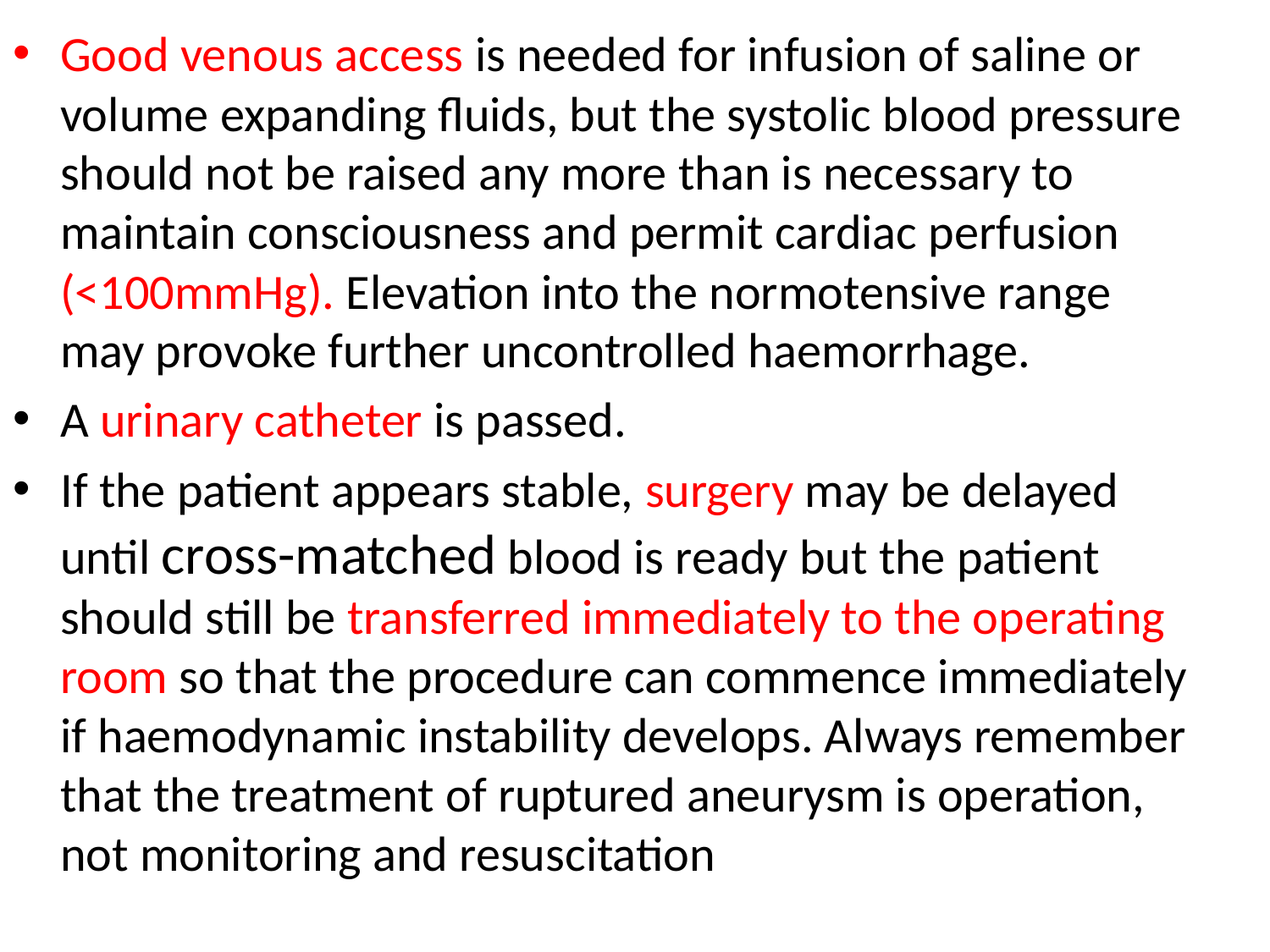

Good venous access is needed for infusion of saline or volume expanding ﬂuids, but the systolic blood pressure should not be raised any more than is necessary to maintain consciousness and permit cardiac perfusion (<100mmHg). Elevation into the normotensive range may provoke further uncontrolled haemorrhage.
A urinary catheter is passed.
If the patient appears stable, surgery may be delayed until cross-matched blood is ready but the patient should still be transferred immediately to the operating room so that the procedure can commence immediately if haemodynamic instability develops. Always remember that the treatment of ruptured aneurysm is operation, not monitoring and resuscitation